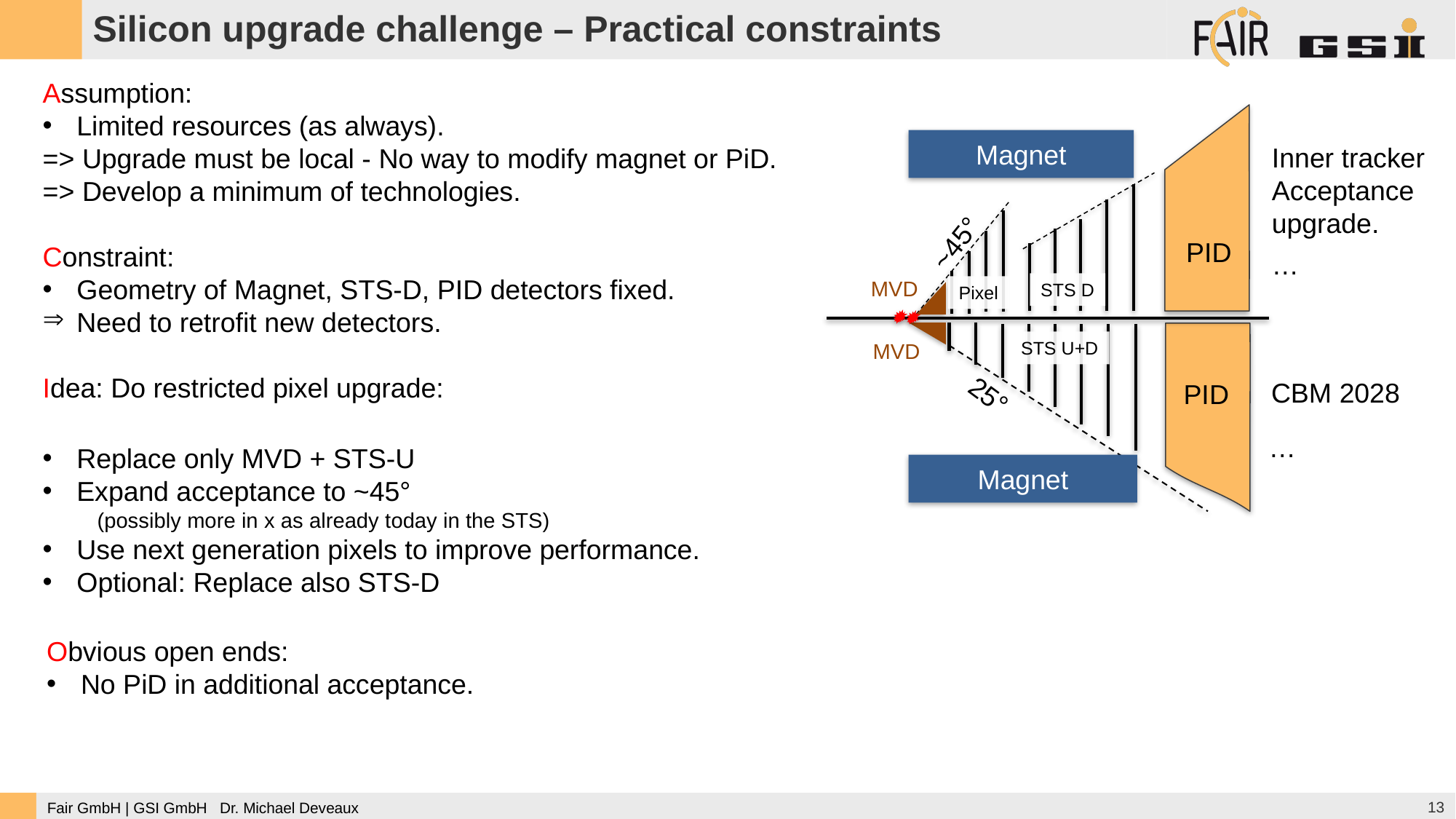

Silicon upgrade challenge – Practical constraints
Assumption:
Limited resources (as always).
=> Upgrade must be local - No way to modify magnet or PiD.
=> Develop a minimum of technologies.

Constraint:
Geometry of Magnet, STS-D, PID detectors fixed.
Need to retrofit new detectors.

Idea: Do restricted pixel upgrade:

Magnet
Inner tracker
Acceptance
upgrade.
~45°
PID
…
MVD
STS D
Pixel

STS U+D
MVD
CBM 2028
PID
25°
…
Magnet
Replace only MVD + STS-U
Expand acceptance to ~45°
(possibly more in x as already today in the STS)
Use next generation pixels to improve performance.
Optional: Replace also STS-D
Obvious open ends:
No PiD in additional acceptance.
13